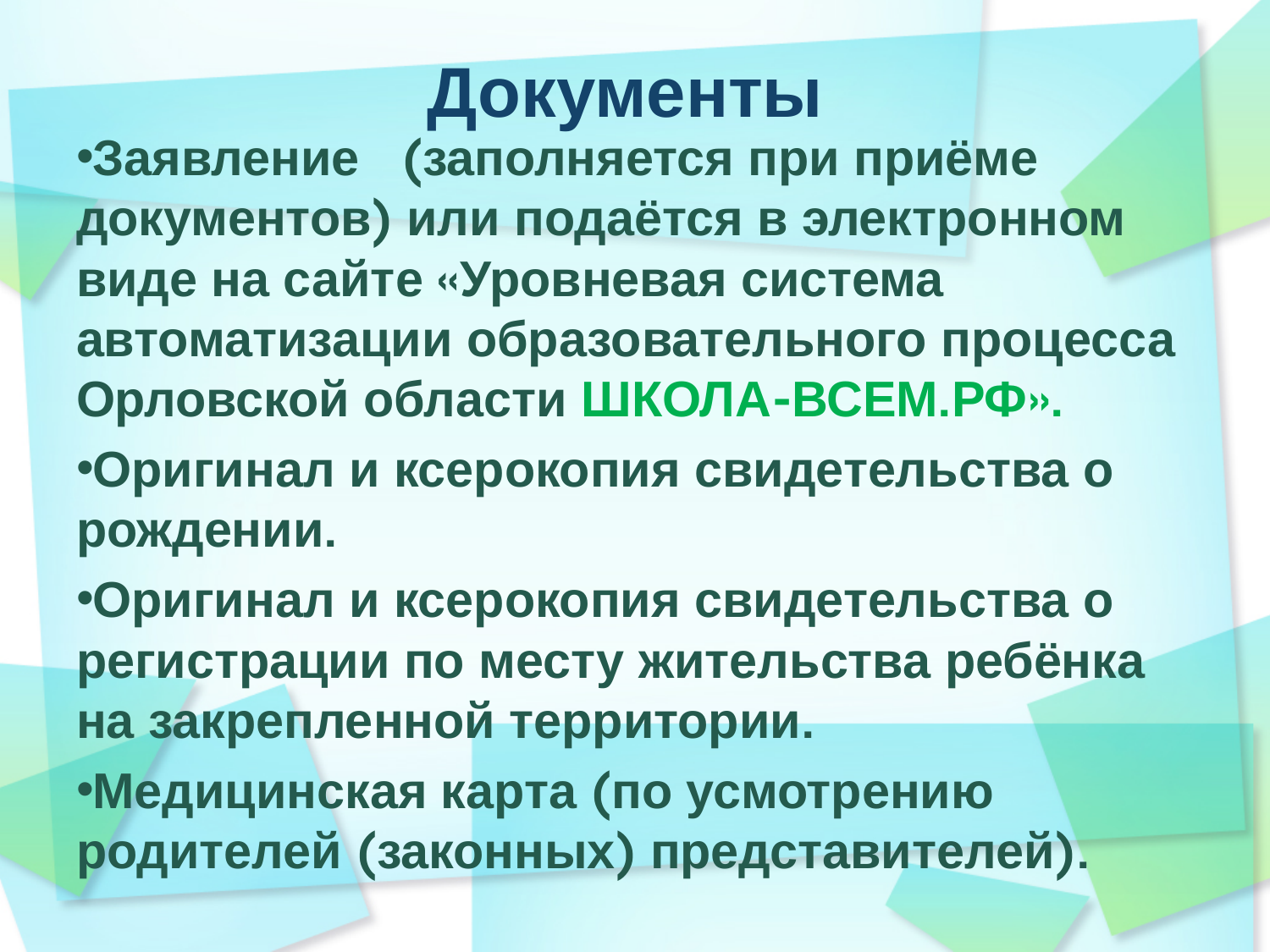

# Документы
Заявление   (заполняется при приёме     документов) или подаётся в электронном виде на сайте «Уровневая система автоматизации образовательного процесса Орловской области ШКОЛА-ВСЕМ.РФ».
Оригинал и ксерокопия свидетельства о рождении.
Оригинал и ксерокопия свидетельства о регистрации по месту жительства ребёнка на закрепленной территории.
Медицинская карта (по усмотрению родителей (законных) представителей).